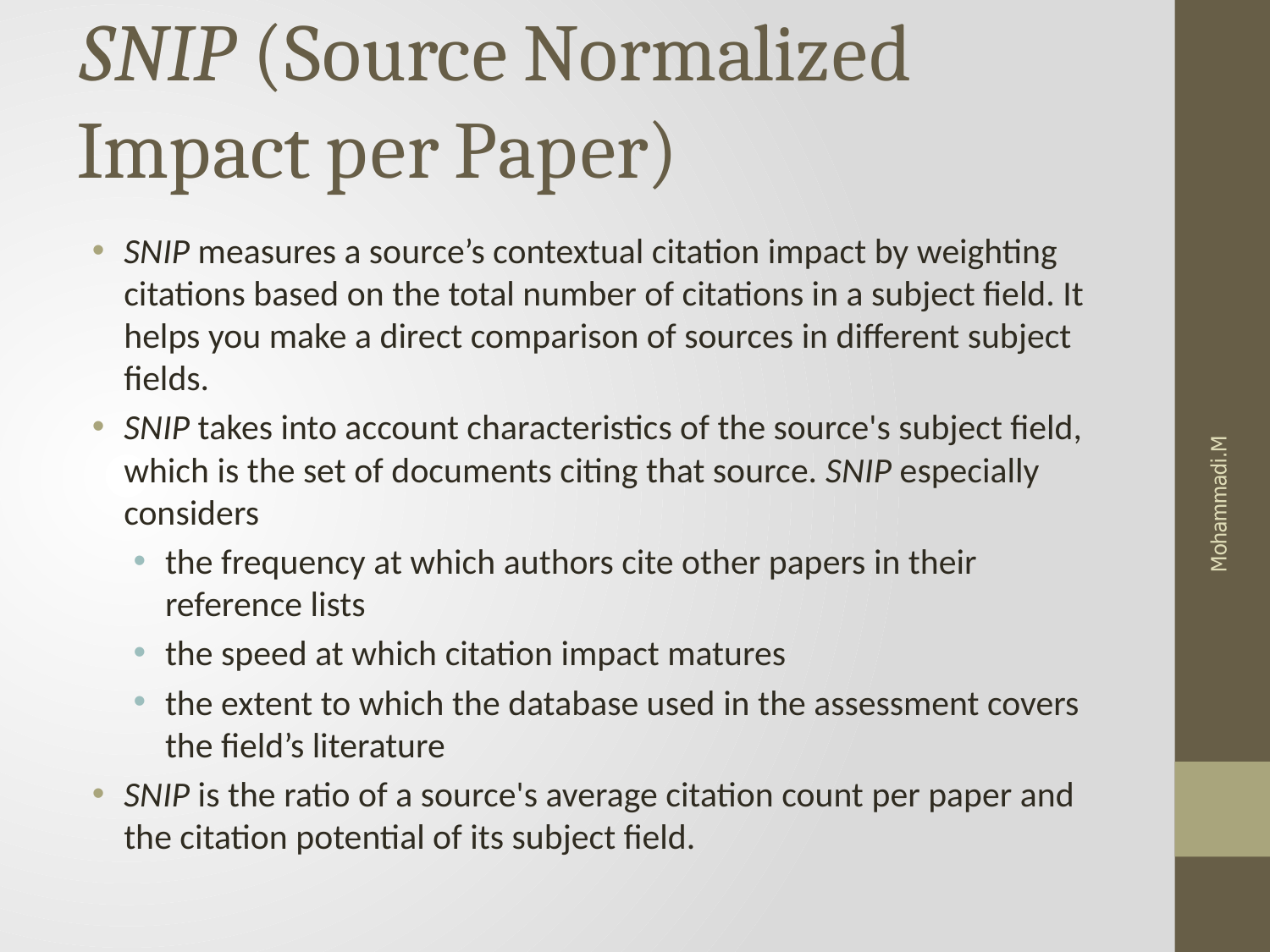

# SNIP (Source Normalized Impact per Paper)
SNIP measures a source’s contextual citation impact by weighting citations based on the total number of citations in a subject field. It helps you make a direct comparison of sources in different subject fields.
SNIP takes into account characteristics of the source's subject field, which is the set of documents citing that source. SNIP especially considers
the frequency at which authors cite other papers in their reference lists
the speed at which citation impact matures
the extent to which the database used in the assessment covers the field’s literature
SNIP is the ratio of a source's average citation count per paper and the citation potential of its subject field.

Mohammadi.M